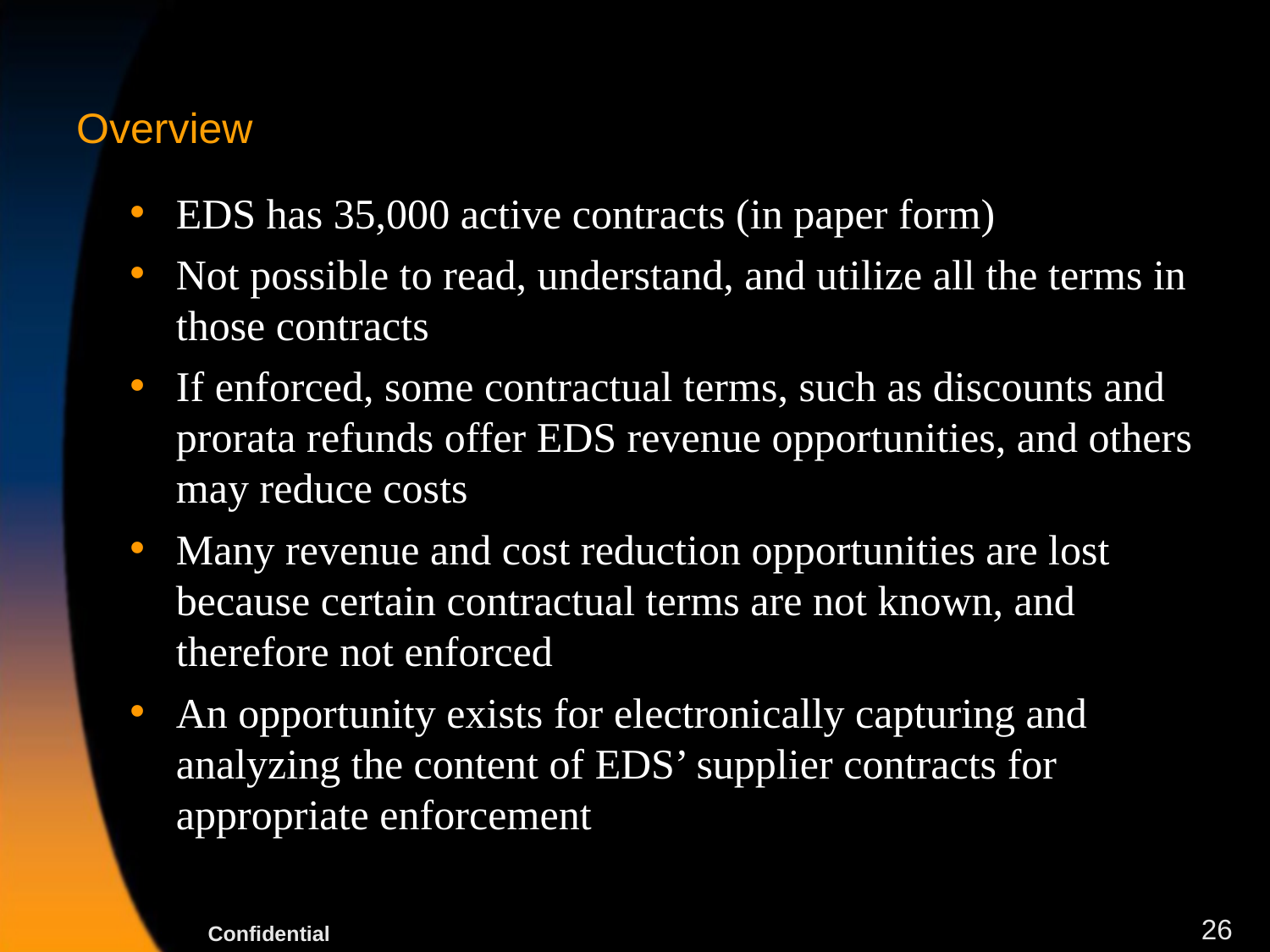

# Overview
EDS has 35,000 active contracts (in paper form)
Not possible to read, understand, and utilize all the terms in those contracts
If enforced, some contractual terms, such as discounts and prorata refunds offer EDS revenue opportunities, and others may reduce costs
Many revenue and cost reduction opportunities are lost because certain contractual terms are not known, and therefore not enforced
An opportunity exists for electronically capturing and analyzing the content of EDS’ supplier contracts for appropriate enforcement